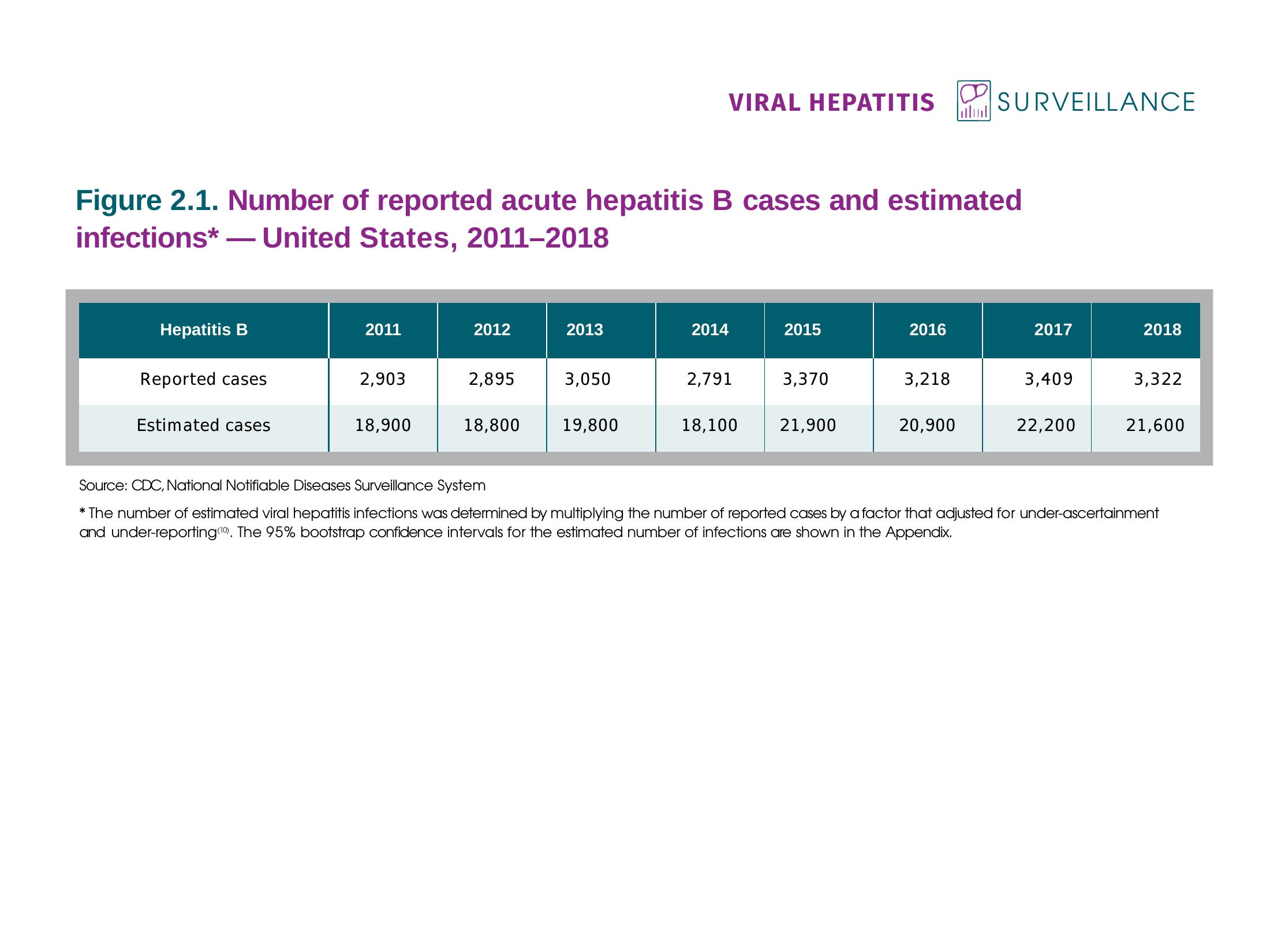

SURVEILLANCE
VIRAL HEPATITIS

Figure 2.1. Number of reported acute hepatitis B cases and estimated  infections* — United States, 2011–2018

| Hepatitis B | 2011 | 2012 | 2013 | 2014 | 2015 | 2016 | 2017 | 2018 |
| --- | --- | --- | --- | --- | --- | --- | --- | --- |
| Reported cases | 2,903 | 2,895 | 3,050 | 2,791 | 3,370 | 3,218 | 3,409 | 3,322 |
| Estimated cases | 18,900 | 18,800 | 19,800 | 18,100 | 21,900 | 20,900 | 22,200 | 21,600 |
Source: CDC, National Notifiable Diseases Surveillance System
* The number of estimated viral hepatitis infections was determined by multiplying the number of reported cases by a factor that adjusted for under-ascertainment and  under-reporting(10). The 95% bootstrap confidence intervals for the estimated number of infections are shown in the Appendix.